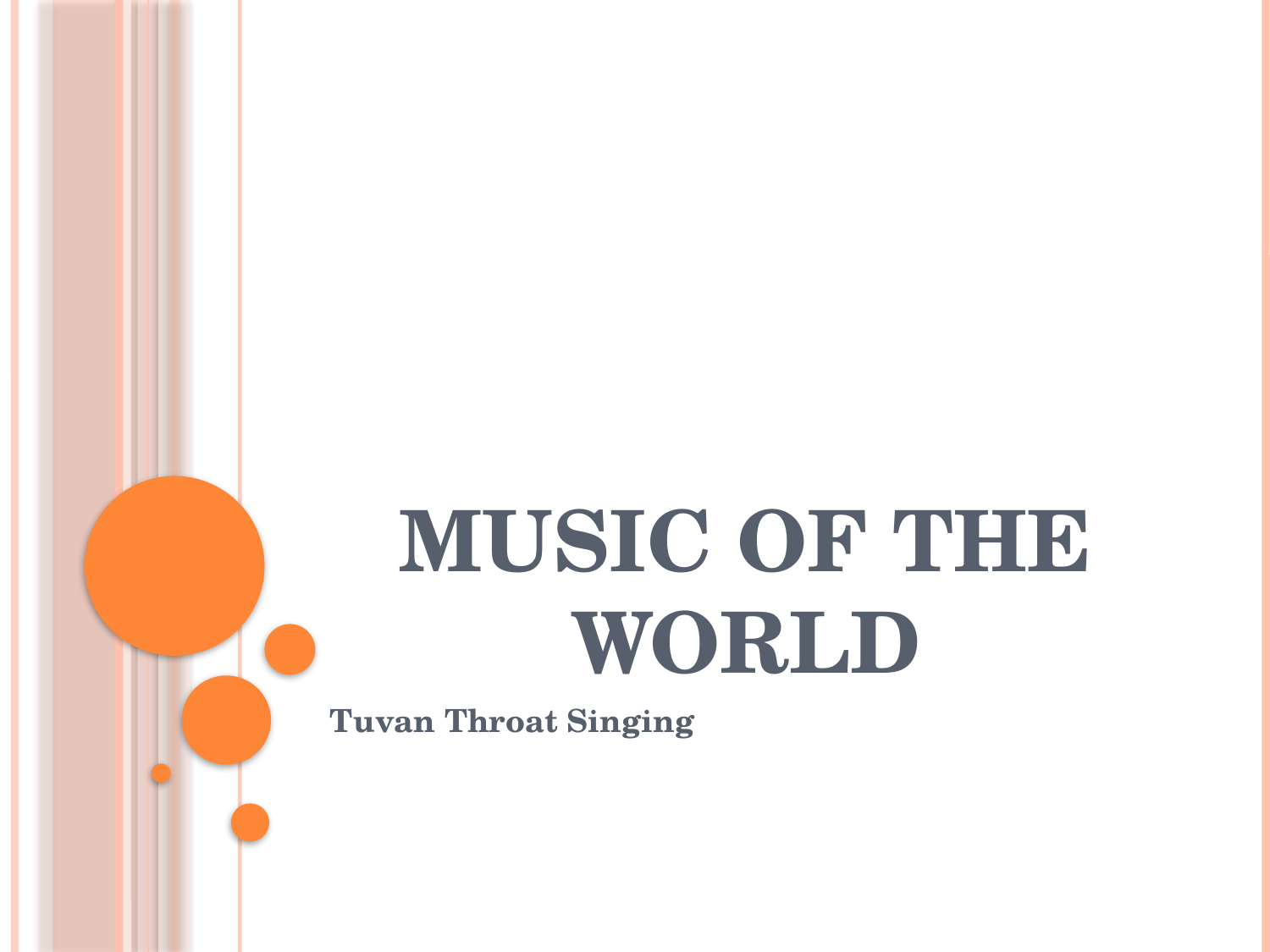

# Music of The World
Tuvan Throat Singing